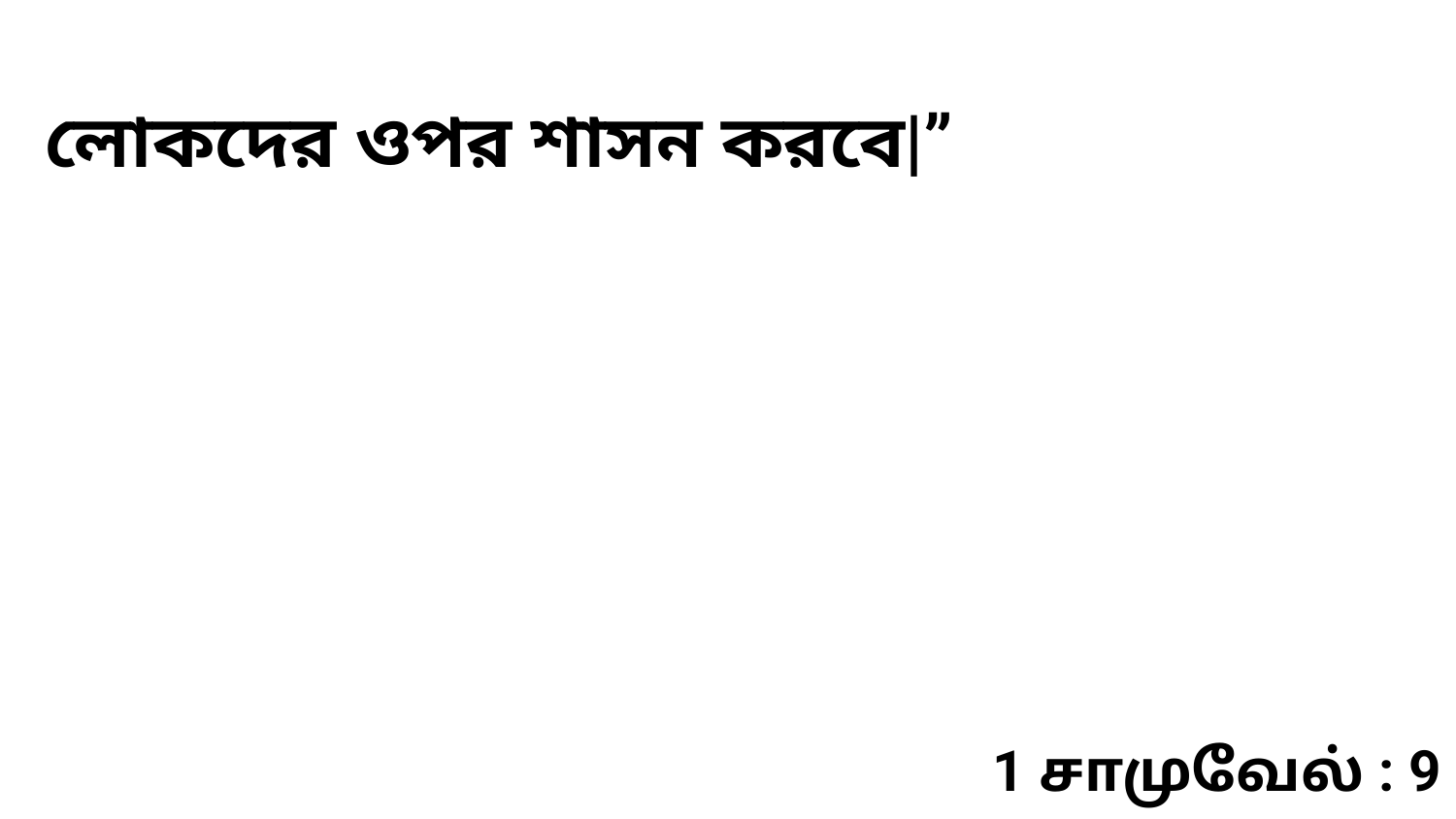

লোকদের ওপর শাসন করবে|”
1 சாமுவேல் : 9